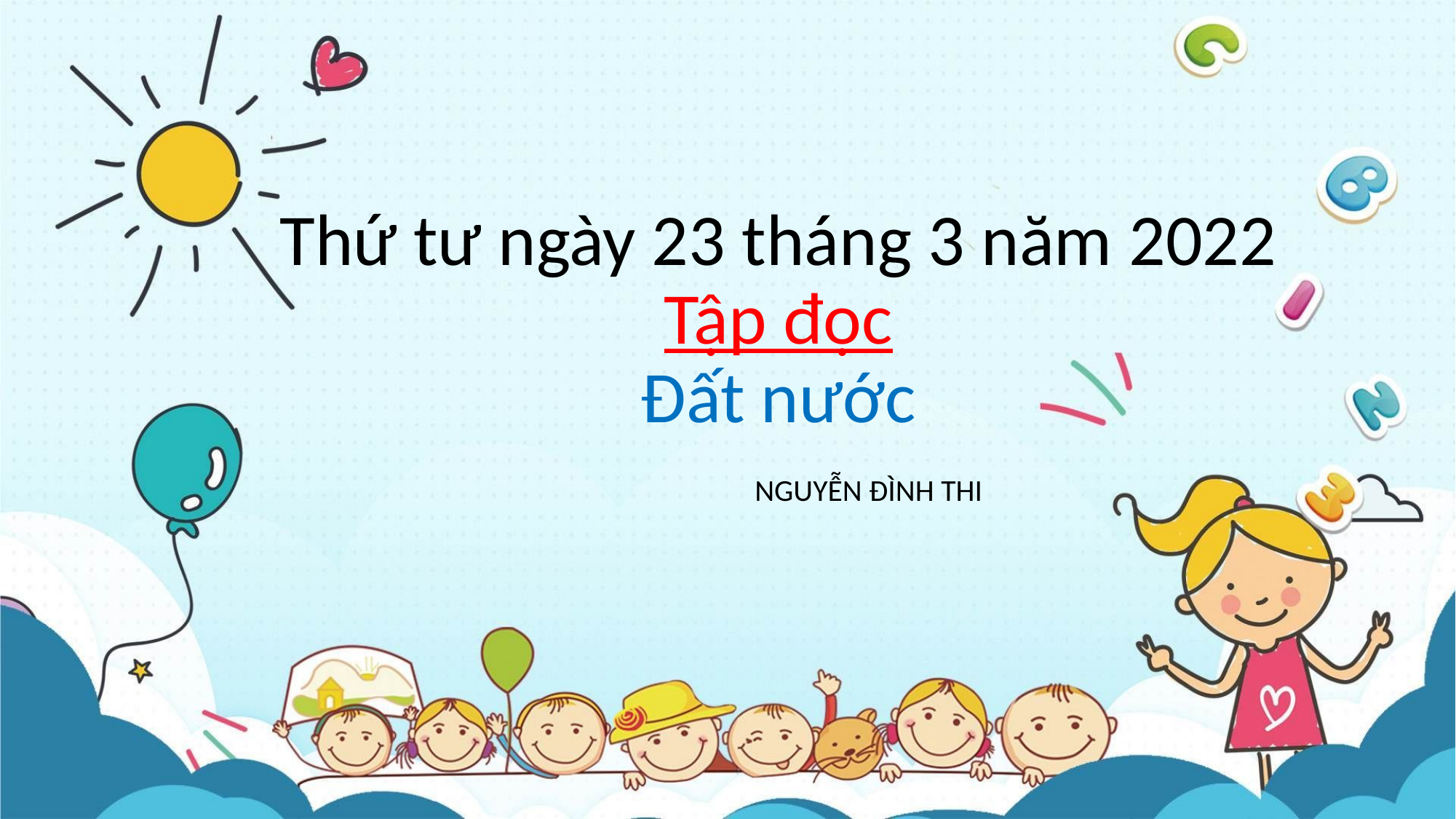

# Thứ tư ngày 23 tháng 3 năm 2022 Tập đọc Đất nước NGUYỄN ĐÌNH THI